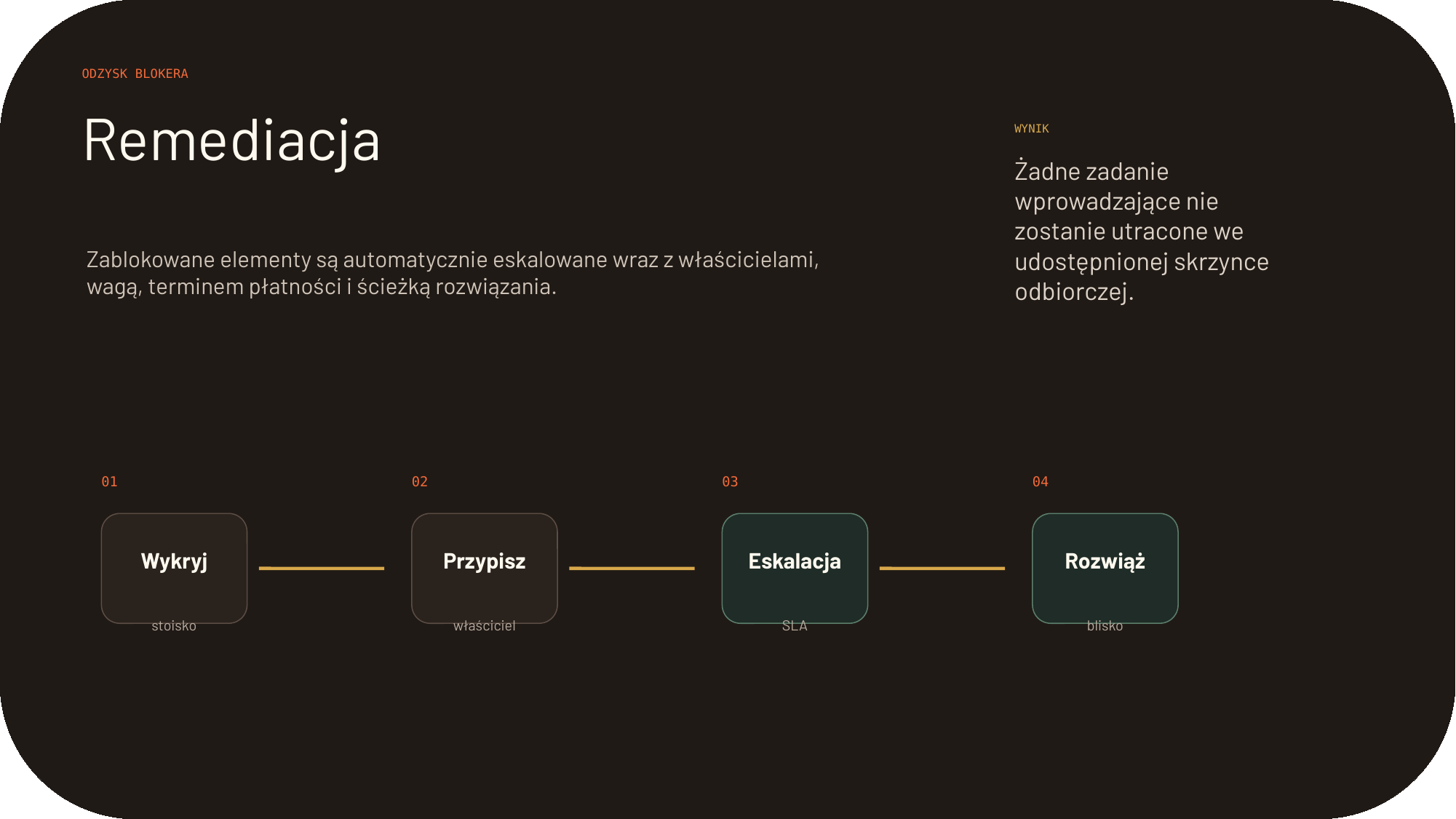

ODZYSK BLOKERA
Remediacja
WYNIK
Żadne zadanie wprowadzające nie zostanie utracone we udostępnionej skrzynce odbiorczej.
Zablokowane elementy są automatycznie eskalowane wraz z właścicielami, wagą, terminem płatności i ścieżką rozwiązania.
01
02
03
04

Wykryj
Przypisz
Eskalacja
Rozwiąż

stoisko
właściciel
SLA
blisko